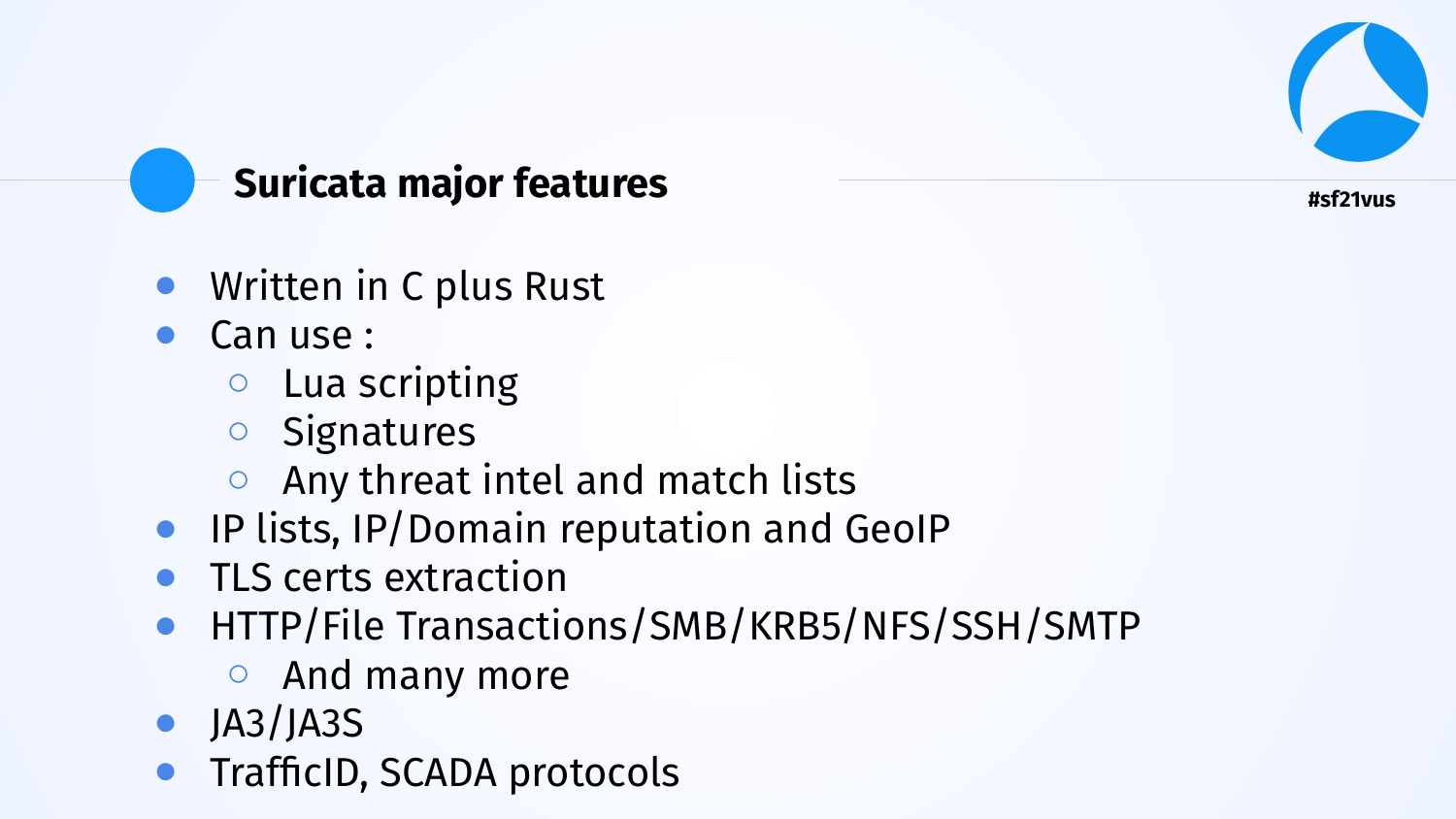

# Suricata major features
Written in C plus Rust
Can use :
Lua scripting
Signatures
Any threat intel and match lists
IP lists, IP/Domain reputation and GeoIP
TLS certs extraction
HTTP/File Transactions/SMB/KRB5/NFS/SSH/SMTP
And many more
JA3/JA3S
TrafficID, SCADA protocols